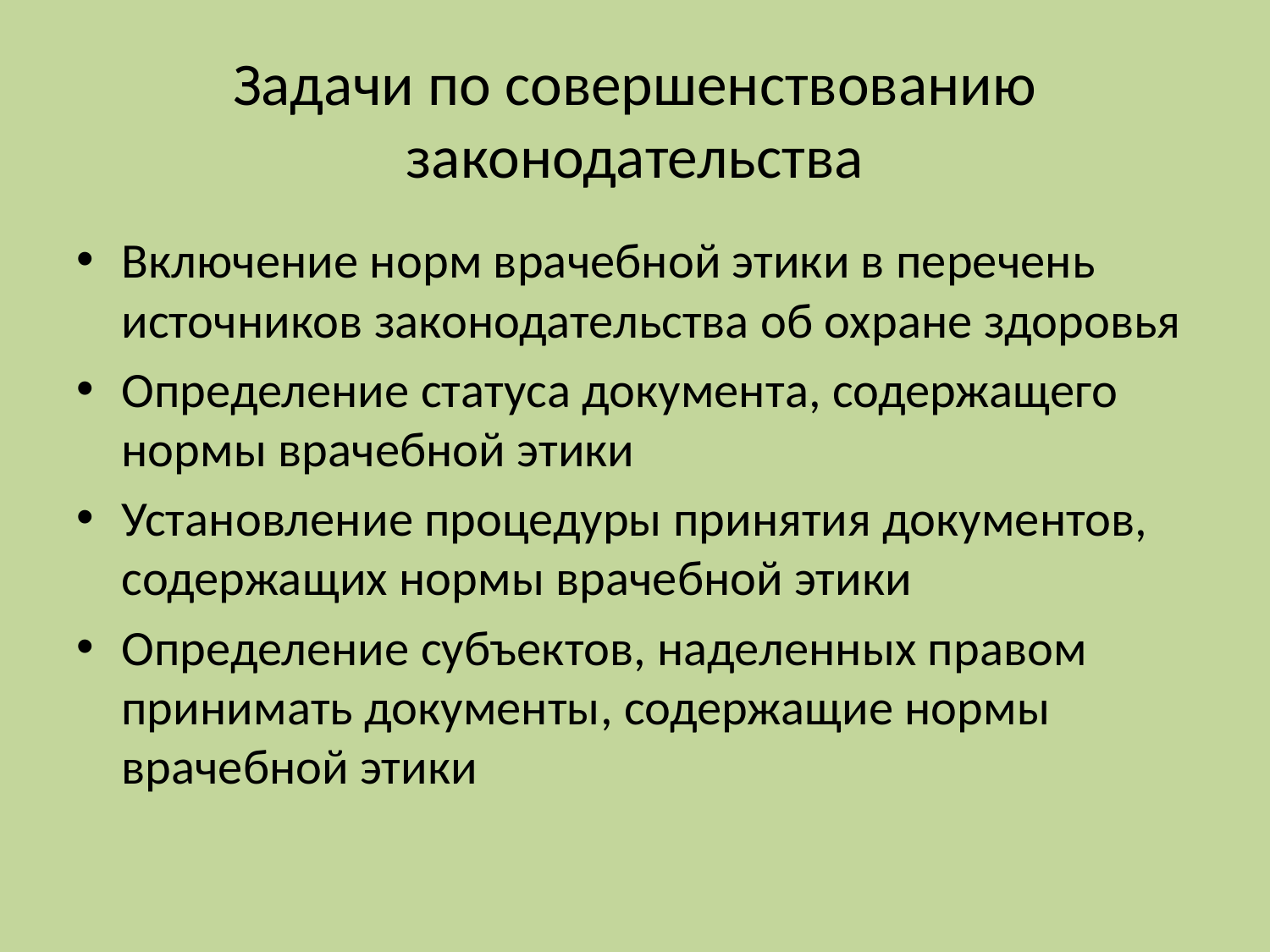

# Задачи по совершенствованию законодательства
Включение норм врачебной этики в перечень источников законодательства об охране здоровья
Определение статуса документа, содержащего нормы врачебной этики
Установление процедуры принятия документов, содержащих нормы врачебной этики
Определение субъектов, наделенных правом принимать документы, содержащие нормы врачебной этики